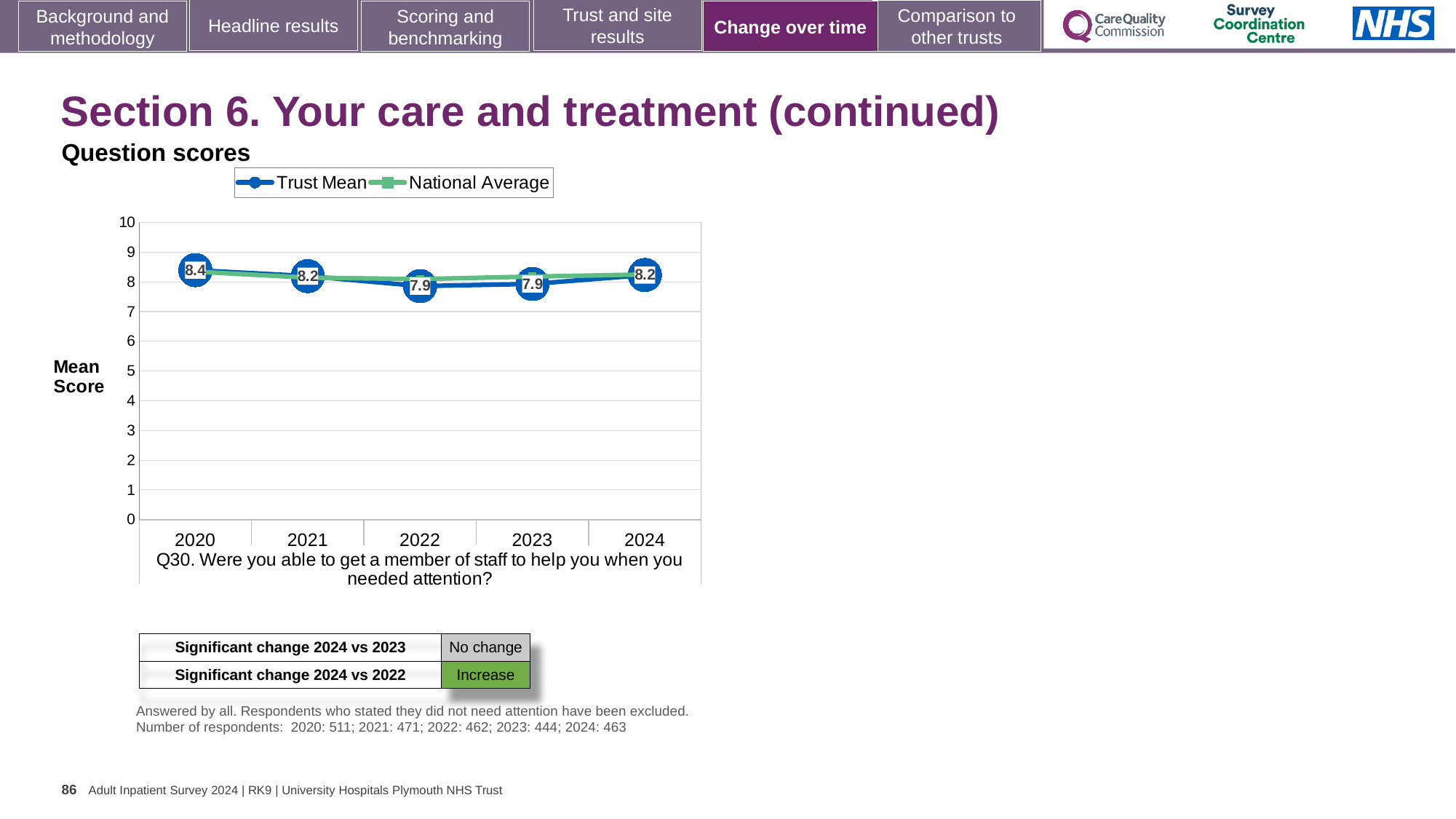

# Section 6. Your care and treatment (continued)
Question scores

### Chart

| Category | Trust Mean | National Average |
|---|---|---|
| 2020 | 8.394834131870676 | 8.344912188191465 |
| 2021 | 8.195560421282607 | 8.142741132294843 |
| 2022 | 7.859565806160732 | 8.094531960160952 |
| 2023 | 7.929795738415604 | 8.17905187194003 |
| 2024 | 8.231183600238246 | 8.249381892639692 |
| Significant change 2024 vs 2023 | No change |
| --- | --- |
| Significant change 2024 vs 2022 | Increase |
Answered by all. Respondents who stated they did not need attention have been excluded.
Number of respondents:  2020: 511; 2021: 471; 2022: 462; 2023: 444; 2024: 463

86